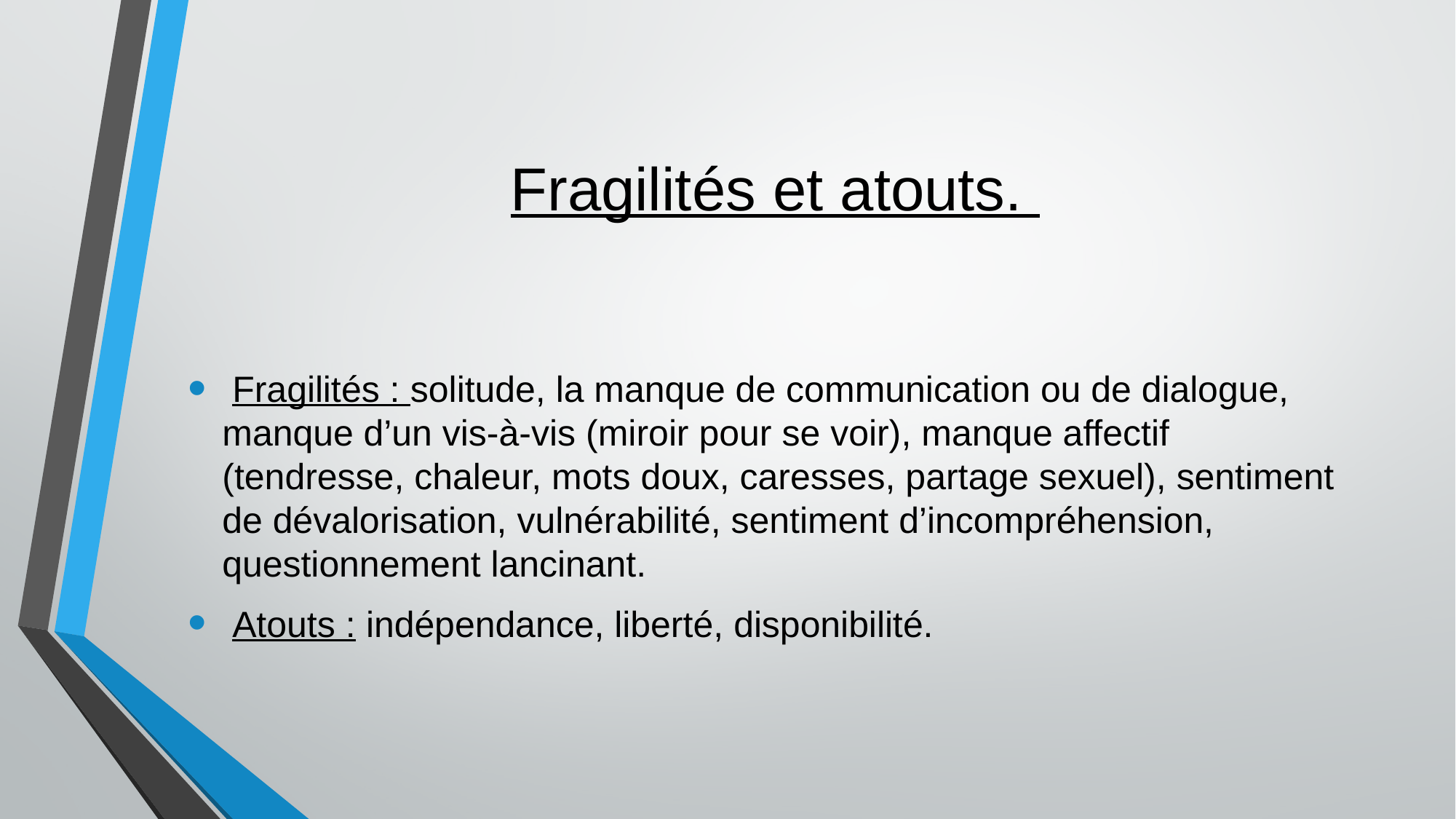

# Fragilités et atouts.
 Fragilités : solitude, la manque de communication ou de dialogue, manque d’un vis-à-vis (miroir pour se voir), manque affectif (tendresse, chaleur, mots doux, caresses, partage sexuel), sentiment de dévalorisation, vulnérabilité, sentiment d’incompréhension, questionnement lancinant.
 Atouts : indépendance, liberté, disponibilité.